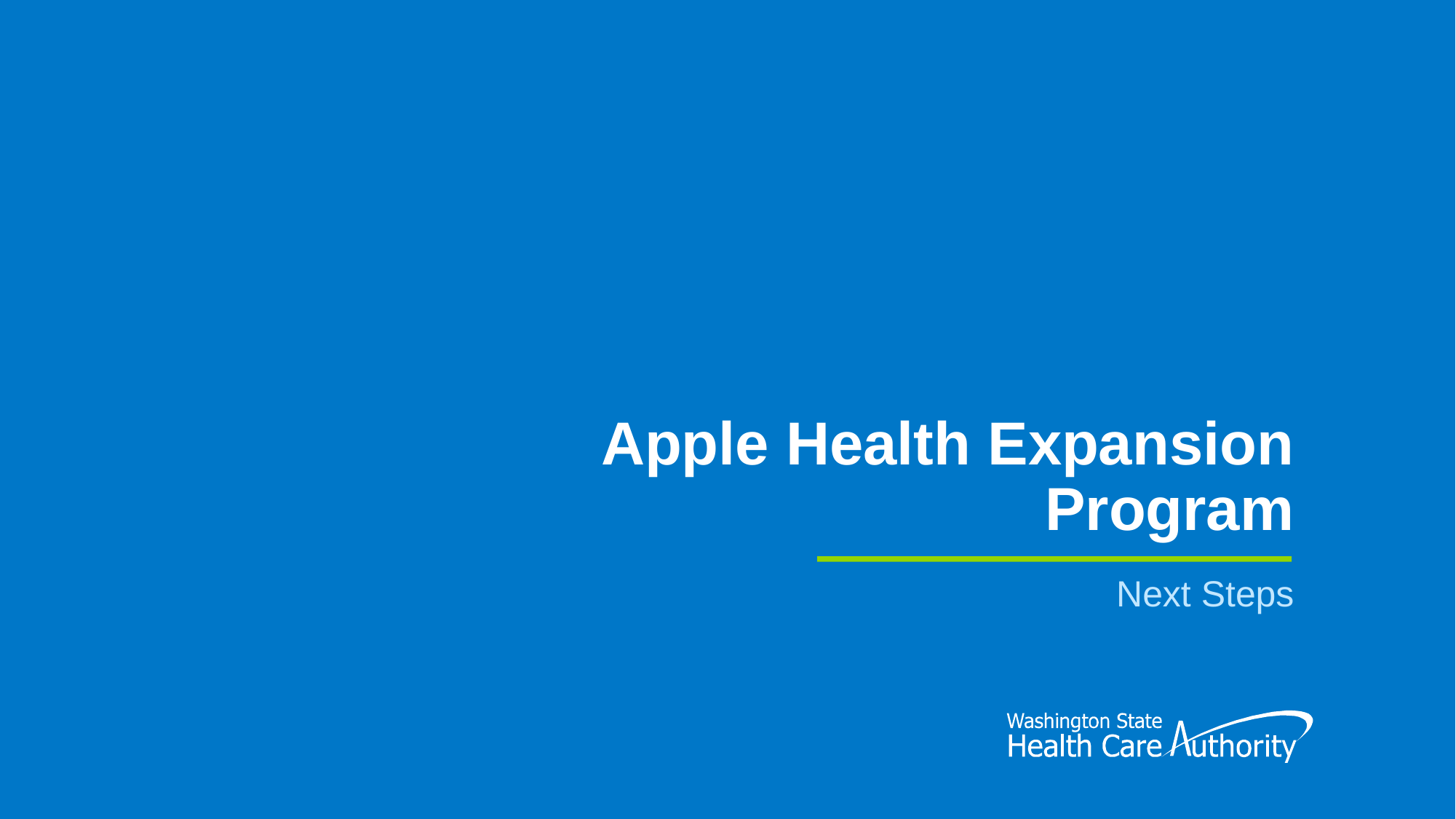

# Apple Health Expansion Program
Next Steps